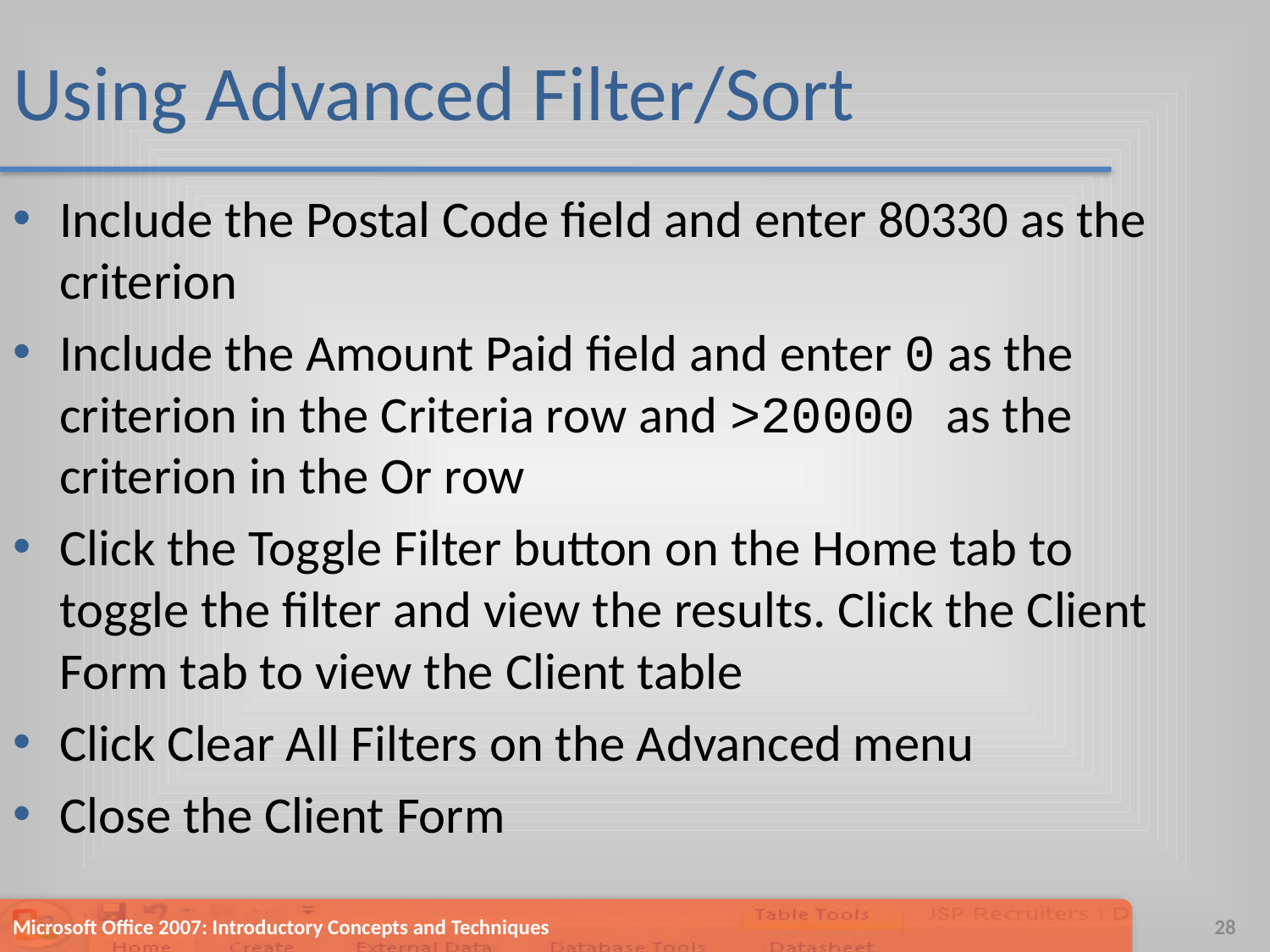

# Using Advanced Filter/Sort
Include the Postal Code field and enter 80330 as the criterion
Include the Amount Paid field and enter 0 as the criterion in the Criteria row and >20000 as the criterion in the Or row
Click the Toggle Filter button on the Home tab to toggle the filter and view the results. Click the Client Form tab to view the Client table
Click Clear All Filters on the Advanced menu
Close the Client Form
Microsoft Office 2007: Introductory Concepts and Techniques
28